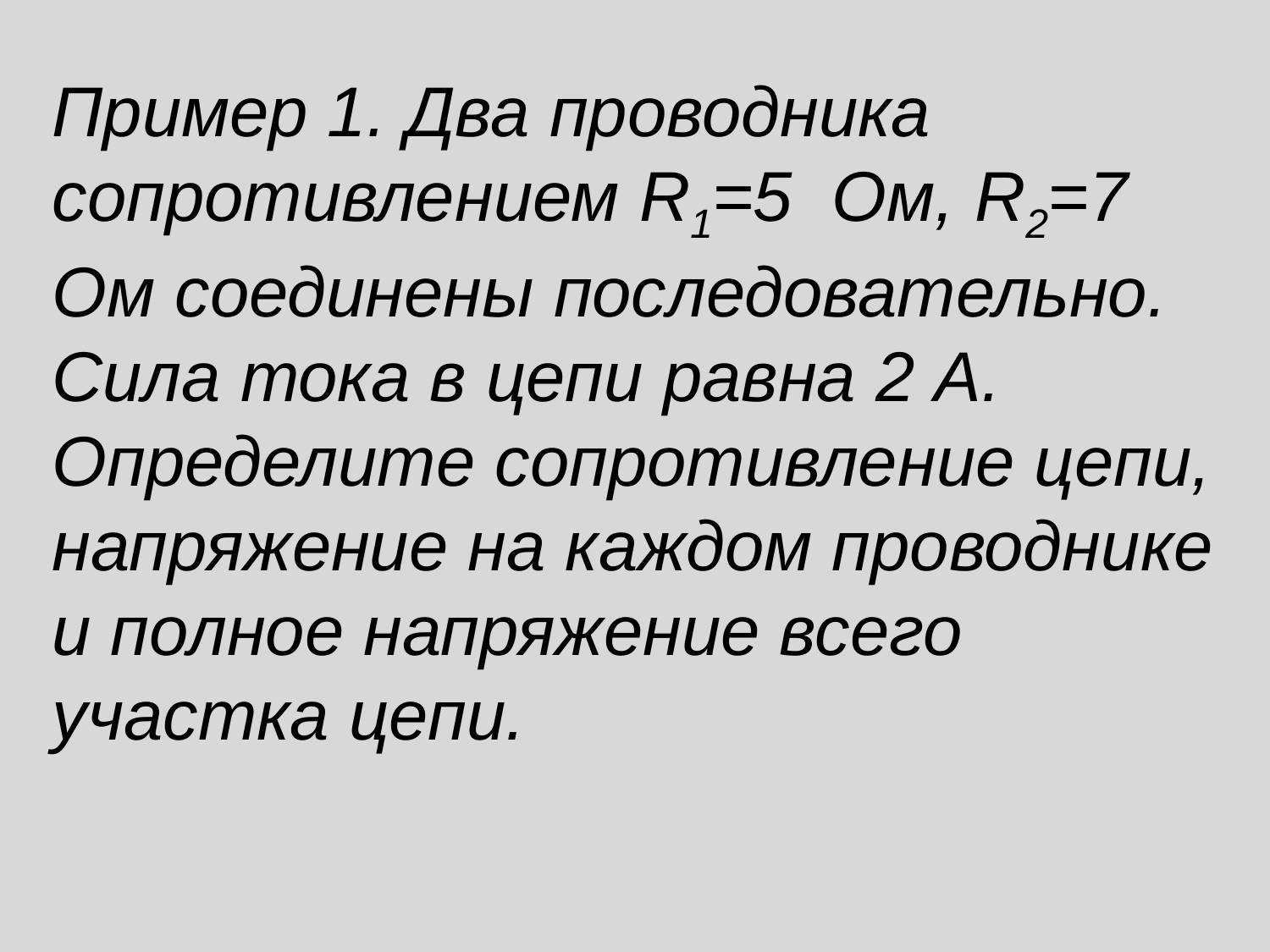

Пример 1. Два проводника сопротивлением R1=5  Ом, R2=7 Ом соединены последовательно. Сила тока в цепи равна 2 А. Определите сопротивление цепи, напряжение на каждом проводнике и полное напряжение всего участка цепи.